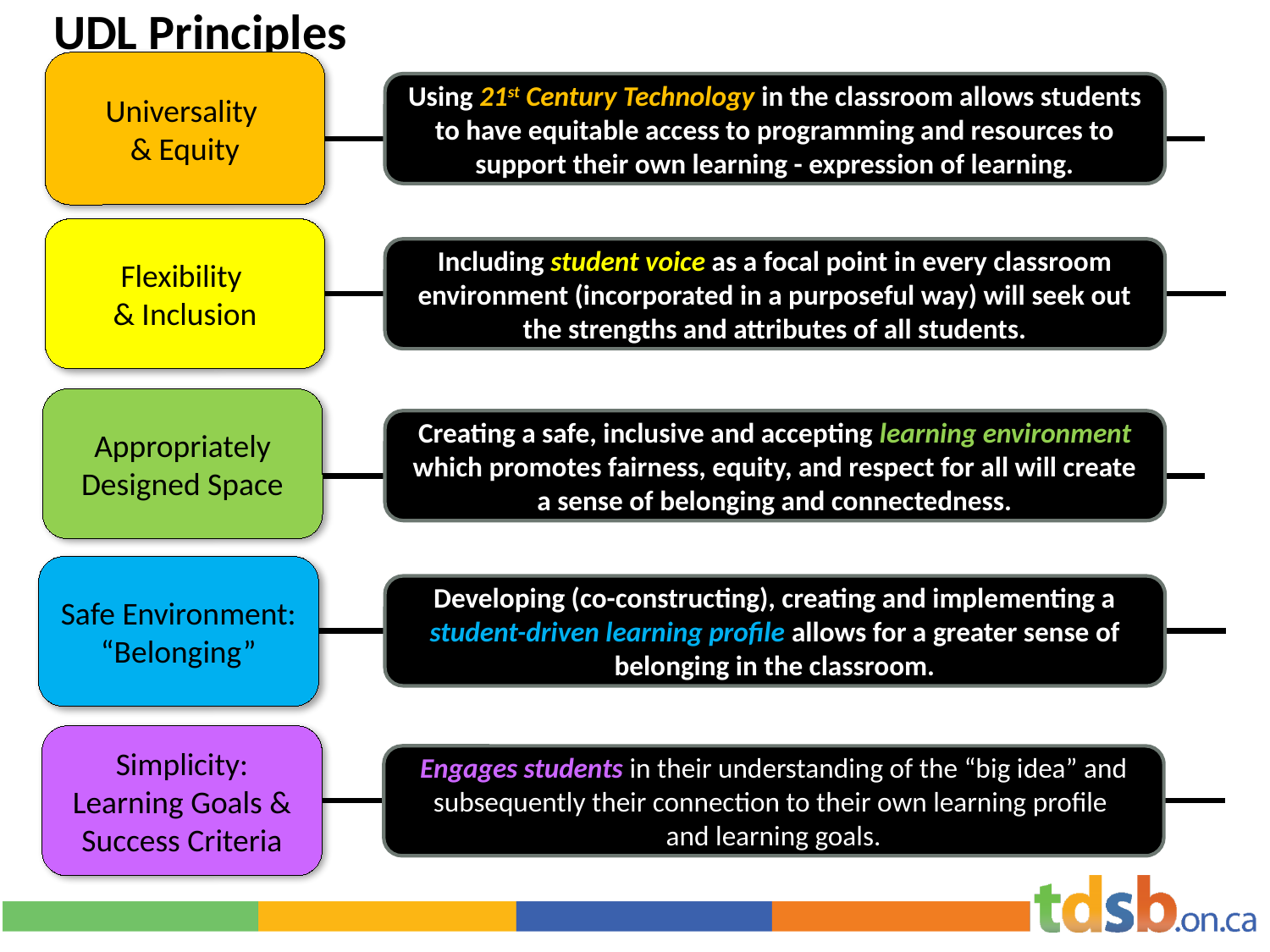

UDL Principles
Universality
& Equity

Using 21st Century Technology in the classroom allows students to have equitable access to programming and resources to support their own learning - expression of learning.

Flexibility
& Inclusion

Including student voice as a focal point in every classroom environment (incorporated in a purposeful way) will seek out the strengths and attributes of all students.

Appropriately Designed Space
Creating a safe, inclusive and accepting learning environment which promotes fairness, equity, and respect for all will create a sense of belonging and connectedness.
Safe Environment: “Belonging”
Developing (co-constructing), creating and implementing a student-driven learning profile allows for a greater sense of belonging in the classroom.
Simplicity: Learning Goals & Success Criteria
Engages students in their understanding of the “big idea” and subsequently their connection to their own learning profile
and learning goals.